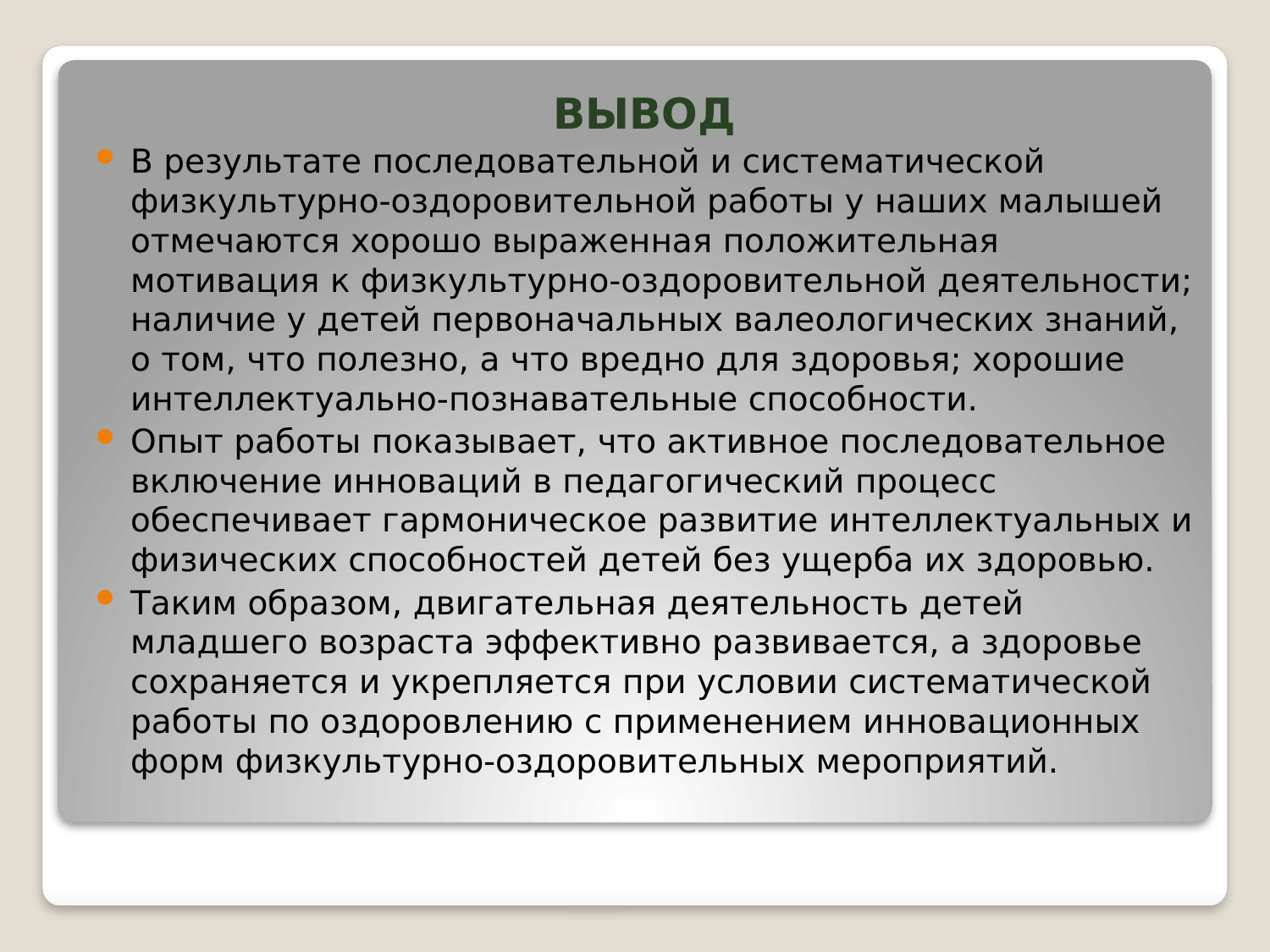

ВЫВОД
В результате последовательной и систематической физкультурно-оздоровительной работы у наших малышей отмечаются хорошо выраженная положительная мотивация к физкультурно-оздоровительной деятельности; наличие у детей первоначальных валеологических знаний, о том, что полезно, а что вредно для здоровья; хорошие интеллектуально-познавательные способности.
Опыт работы показывает, что активное последовательное включение инноваций в педагогический процесс обеспечивает гармоническое развитие интеллектуальных и физических способностей детей без ущерба их здоровью.
Таким образом, двигательная деятельность детей младшего возраста эффективно развивается, а здоровье сохраняется и укрепляется при условии систематической работы по оздоровлению с применением инновационных форм физкультурно-оздоровительных мероприятий.

#